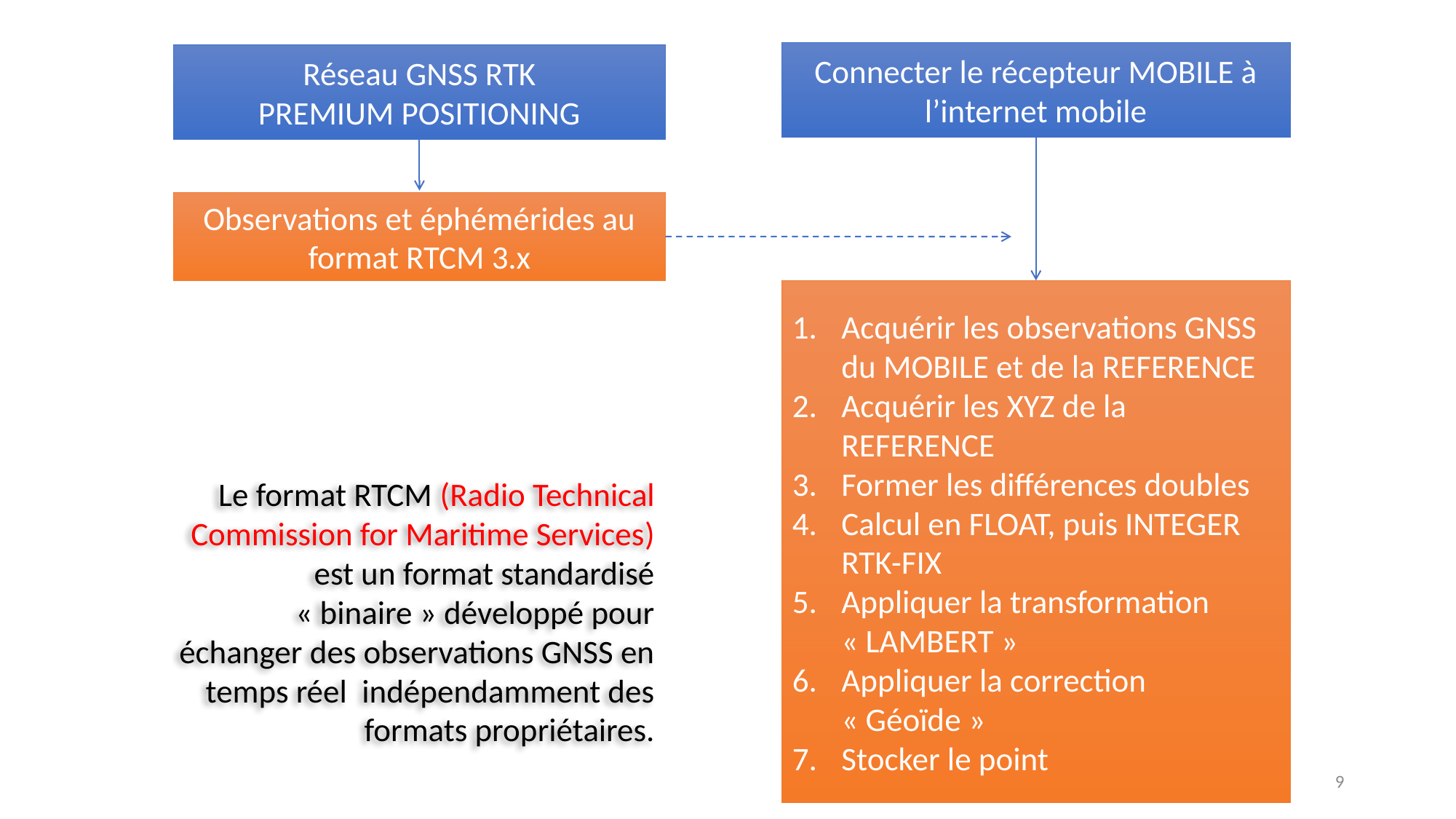

Connecter le récepteur MOBILE à l’internet mobile
Réseau GNSS RTK
PREMIUM POSITIONING
Observations et éphémérides au format RTCM 3.x
Acquérir les observations GNSS du MOBILE et de la REFERENCE
Acquérir les XYZ de la REFERENCE
Former les différences doubles
Calcul en FLOAT, puis INTEGER RTK-FIX
Appliquer la transformation « LAMBERT »
Appliquer la correction « Géoïde »
Stocker le point
Le format RTCM (Radio Technical Commission for Maritime Services) est un format standardisé « binaire » développé pour échanger des observations GNSS en temps réel  indépendamment des formats propriétaires.
9